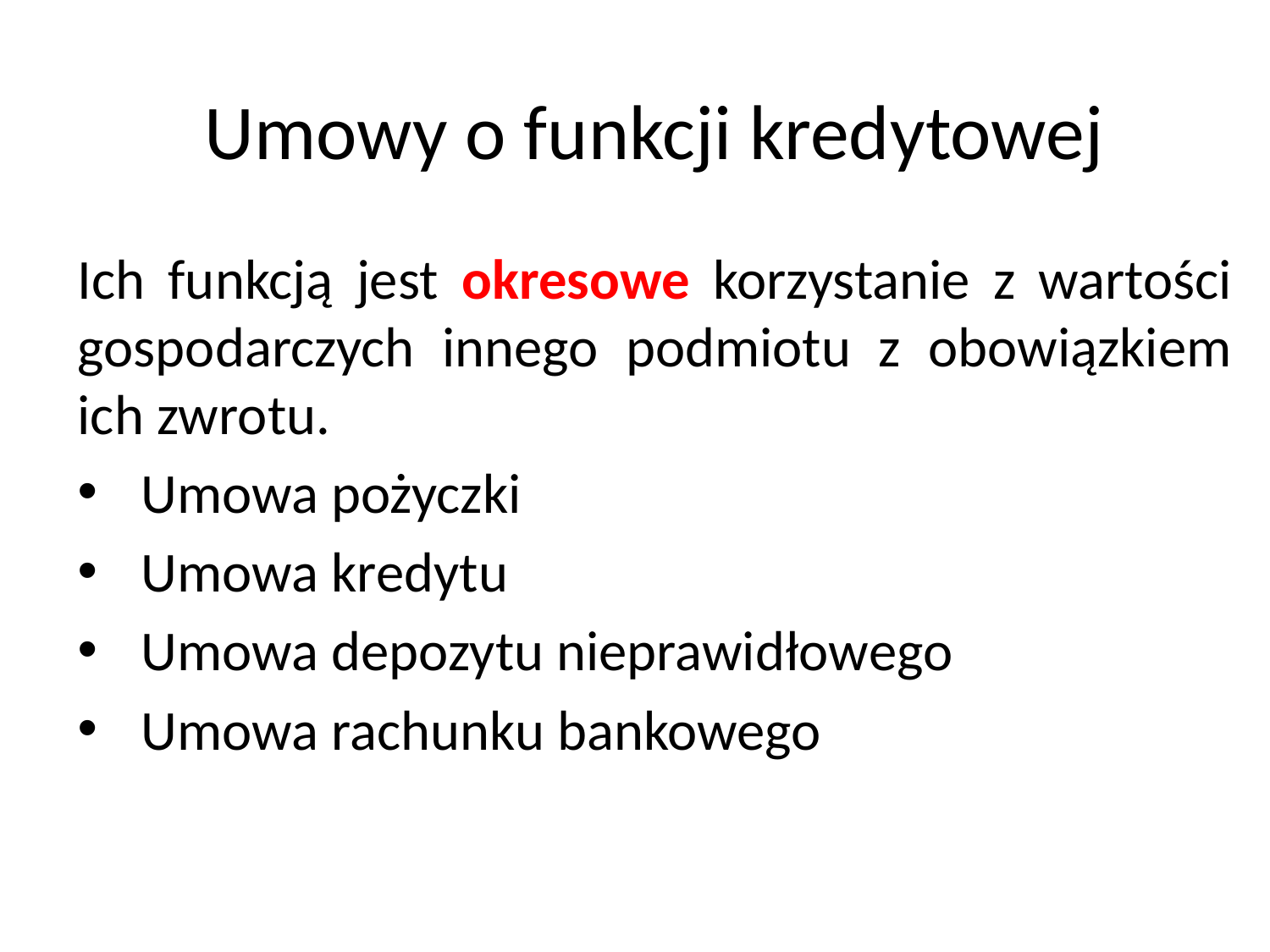

# Umowy o funkcji kredytowej
Ich funkcją jest okresowe korzystanie z wartości gospodarczych innego podmiotu z obowiązkiem ich zwrotu.
Umowa pożyczki
Umowa kredytu
Umowa depozytu nieprawidłowego
Umowa rachunku bankowego